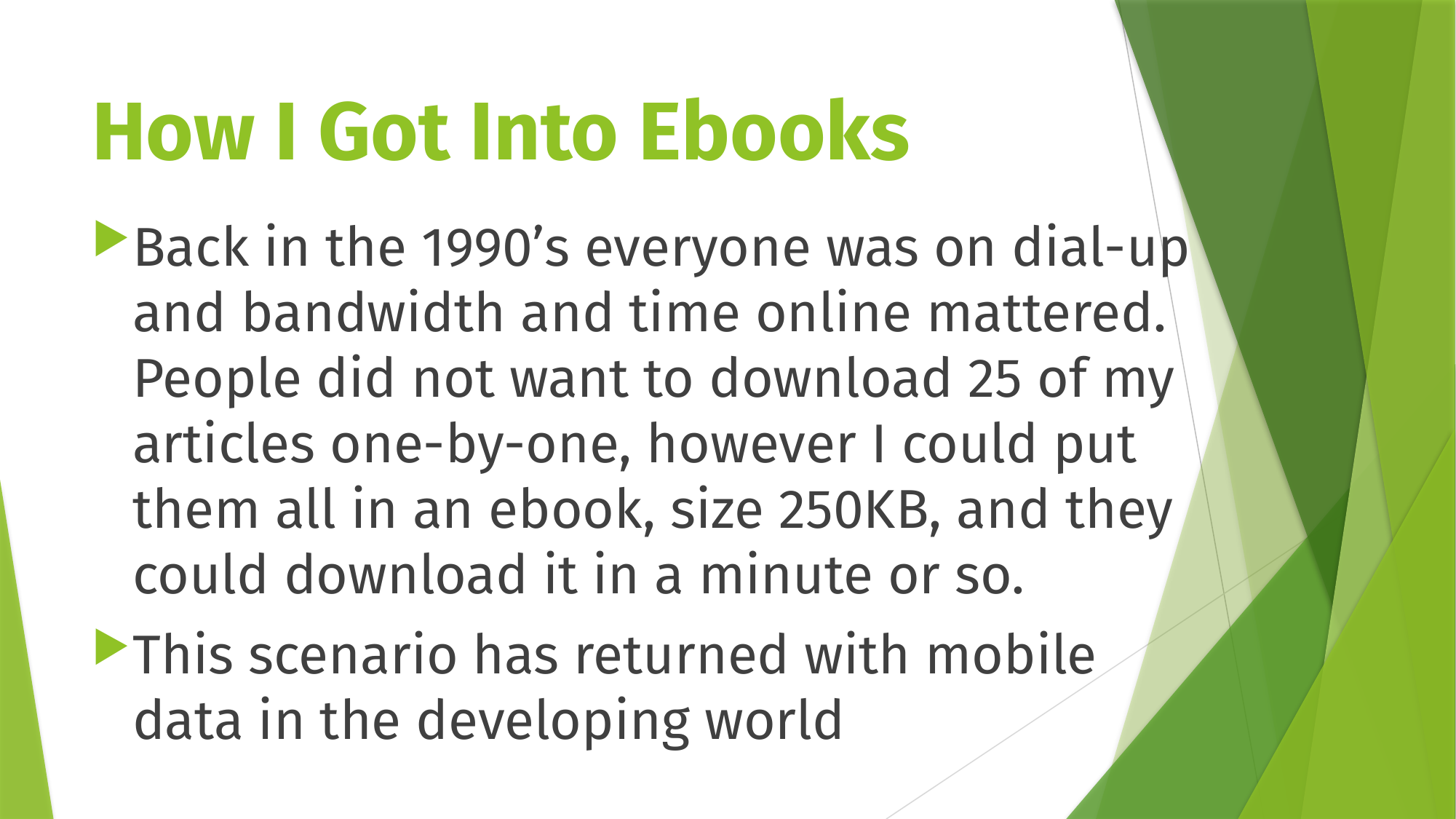

# How I Got Into Ebooks
Back in the 1990’s everyone was on dial-up and bandwidth and time online mattered. People did not want to download 25 of my articles one-by-one, however I could put them all in an ebook, size 250KB, and they could download it in a minute or so.
This scenario has returned with mobile data in the developing world